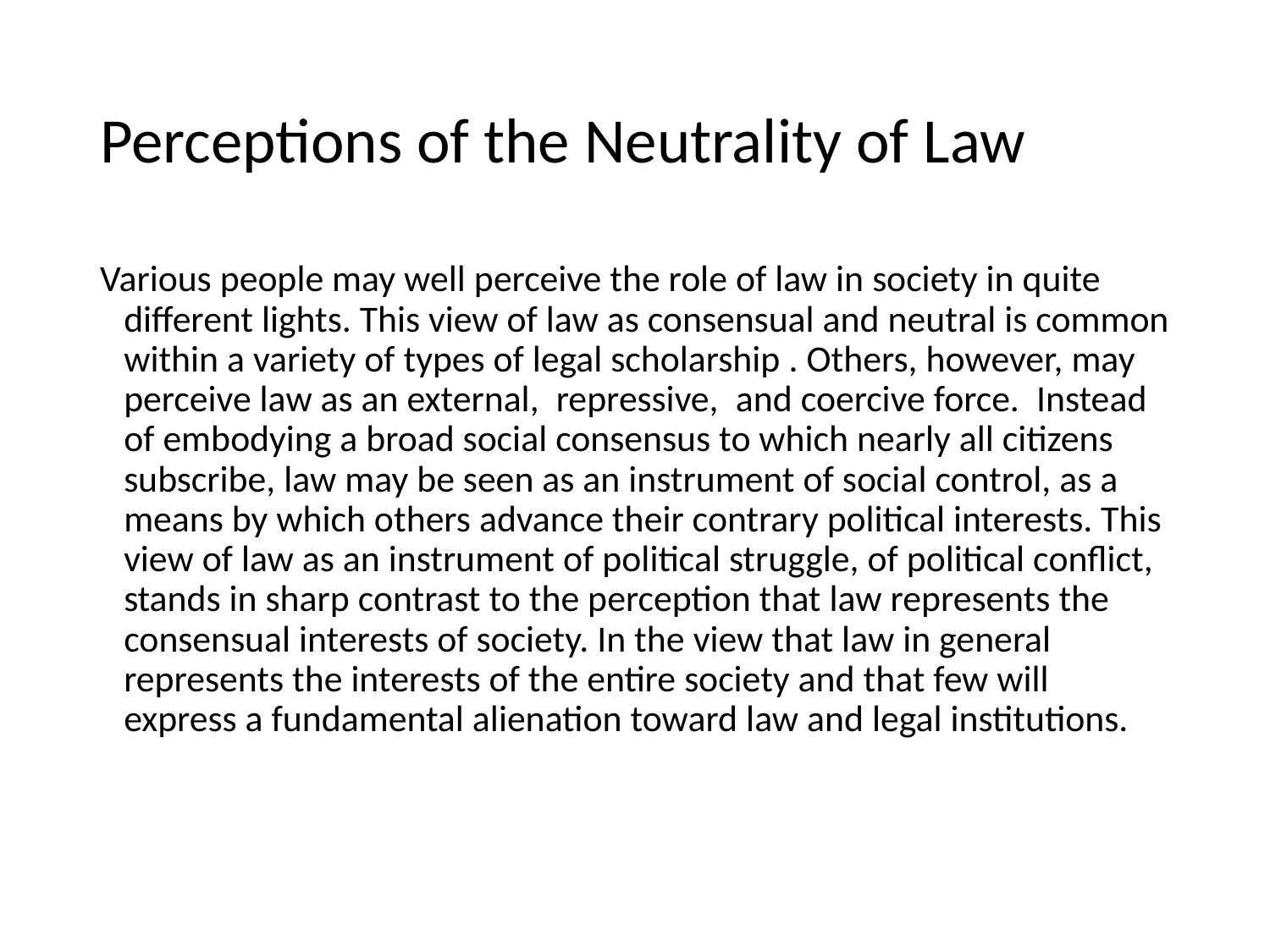

# Perceptions of the Neutrality of Law
Various people may well perceive the role of law in society in quite different lights. This view of law as consensual and neutral is common within a variety of types of legal scholarship . Others, however, may perceive law as an external,  repressive,  and coercive force.  Instead of embodying a broad social consensus to which nearly all citizens subscribe, law may be seen as an instrument of social control, as a means by which others advance their contrary political interests. This view of law as an instrument of political struggle, of political conflict, stands in sharp contrast to the perception that law represents the consensual interests of society. In the view that law in general represents the interests of the entire society and that few will express a fundamental alienation toward law and legal institutions.